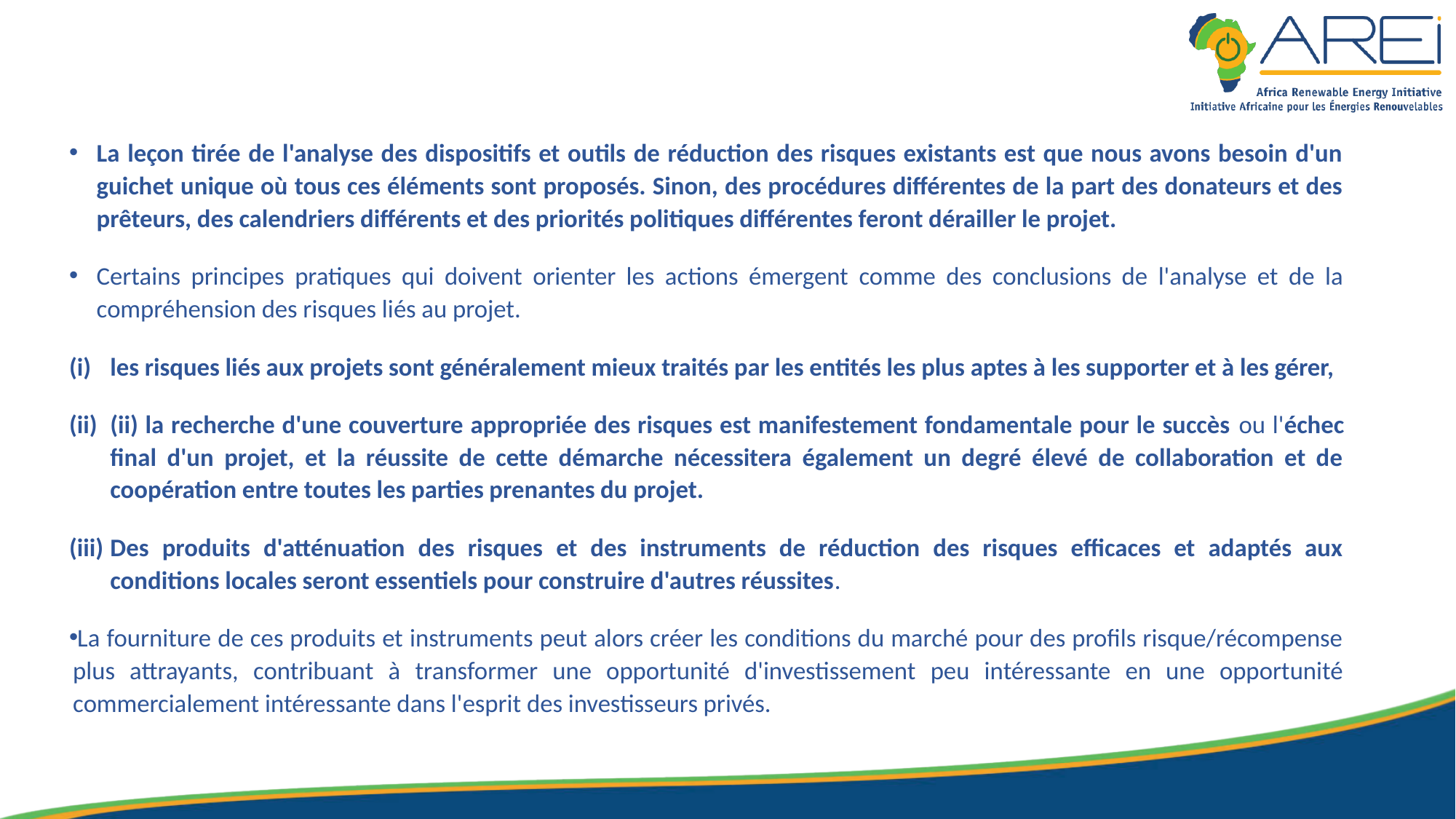

La leçon tirée de l'analyse des dispositifs et outils de réduction des risques existants est que nous avons besoin d'un guichet unique où tous ces éléments sont proposés. Sinon, des procédures différentes de la part des donateurs et des prêteurs, des calendriers différents et des priorités politiques différentes feront dérailler le projet.
Certains principes pratiques qui doivent orienter les actions émergent comme des conclusions de l'analyse et de la compréhension des risques liés au projet.
les risques liés aux projets sont généralement mieux traités par les entités les plus aptes à les supporter et à les gérer,
(ii) la recherche d'une couverture appropriée des risques est manifestement fondamentale pour le succès ou l'échec final d'un projet, et la réussite de cette démarche nécessitera également un degré élevé de collaboration et de coopération entre toutes les parties prenantes du projet.
Des produits d'atténuation des risques et des instruments de réduction des risques efficaces et adaptés aux conditions locales seront essentiels pour construire d'autres réussites.
La fourniture de ces produits et instruments peut alors créer les conditions du marché pour des profils risque/récompense plus attrayants, contribuant à transformer une opportunité d'investissement peu intéressante en une opportunité commercialement intéressante dans l'esprit des investisseurs privés.

21